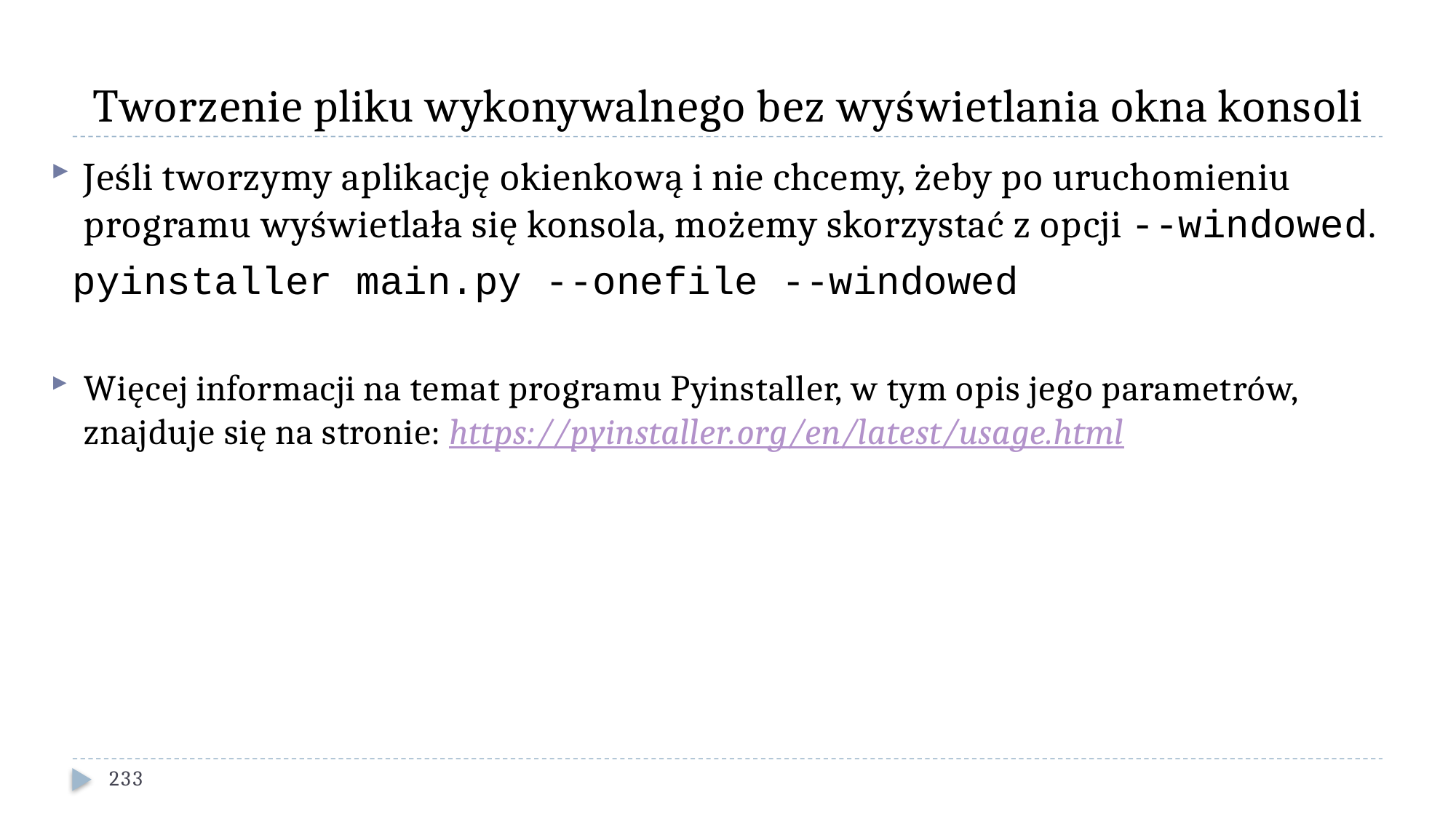

# Tworzenie pliku wykonywalnego bez wyświetlania okna konsoli
Jeśli tworzymy aplikację okienkową i nie chcemy, żeby po uruchomieniu programu wyświetlała się konsola, możemy skorzystać z opcji --windowed.
 pyinstaller main.py --onefile --windowed

Więcej informacji na temat programu Pyinstaller, w tym opis jego parametrów, znajduje się na stronie: https://pyinstaller.org/en/latest/usage.html

233